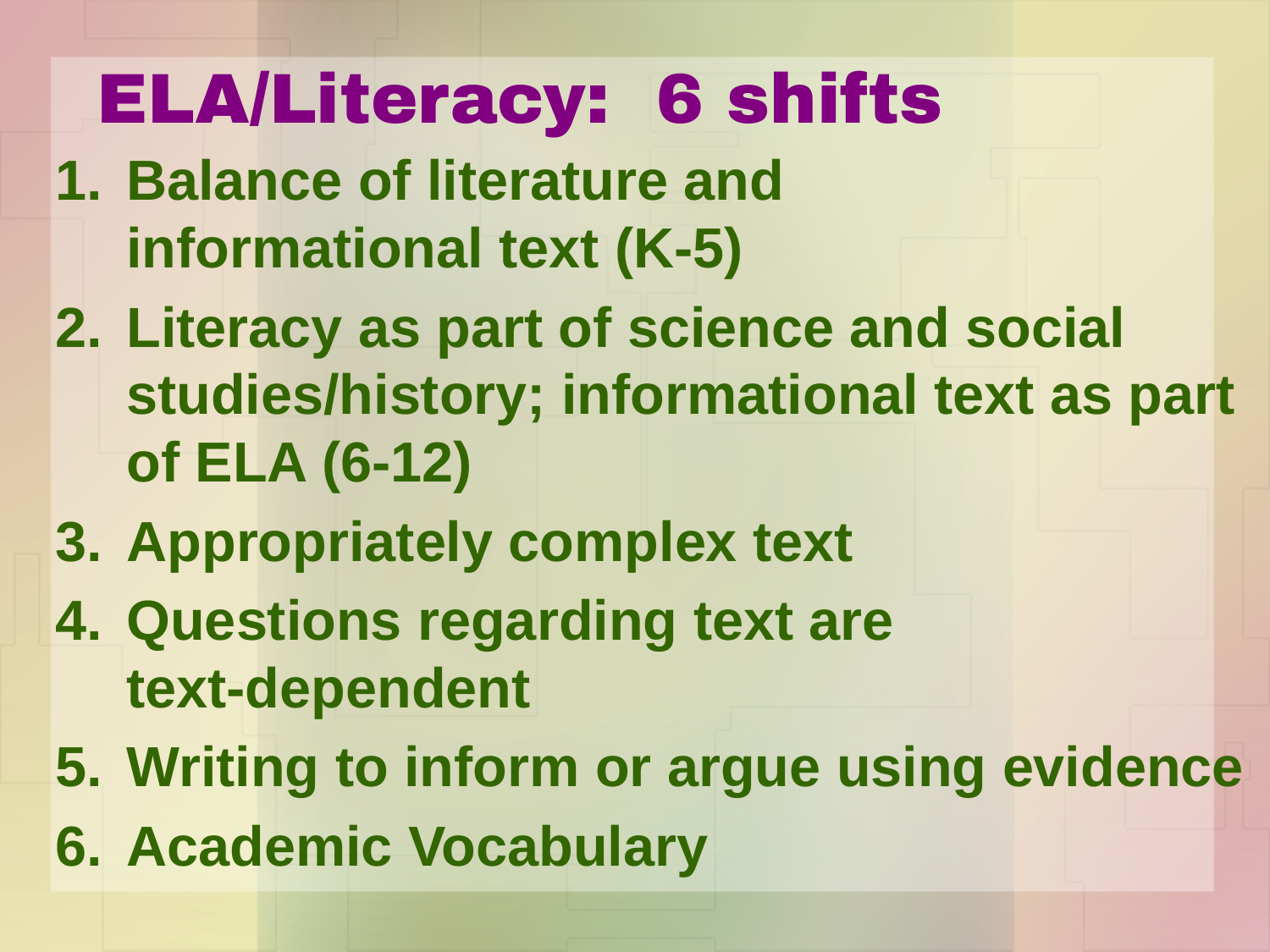

# ELA/Literacy:  6 shifts
Balance of literature and
informational text (K-5)
Literacy as part of science and social studies/history; informational text as part of ELA (6-12)
Appropriately complex text
Questions regarding text are
text-dependent
Writing to inform or argue using evidence
Academic Vocabulary